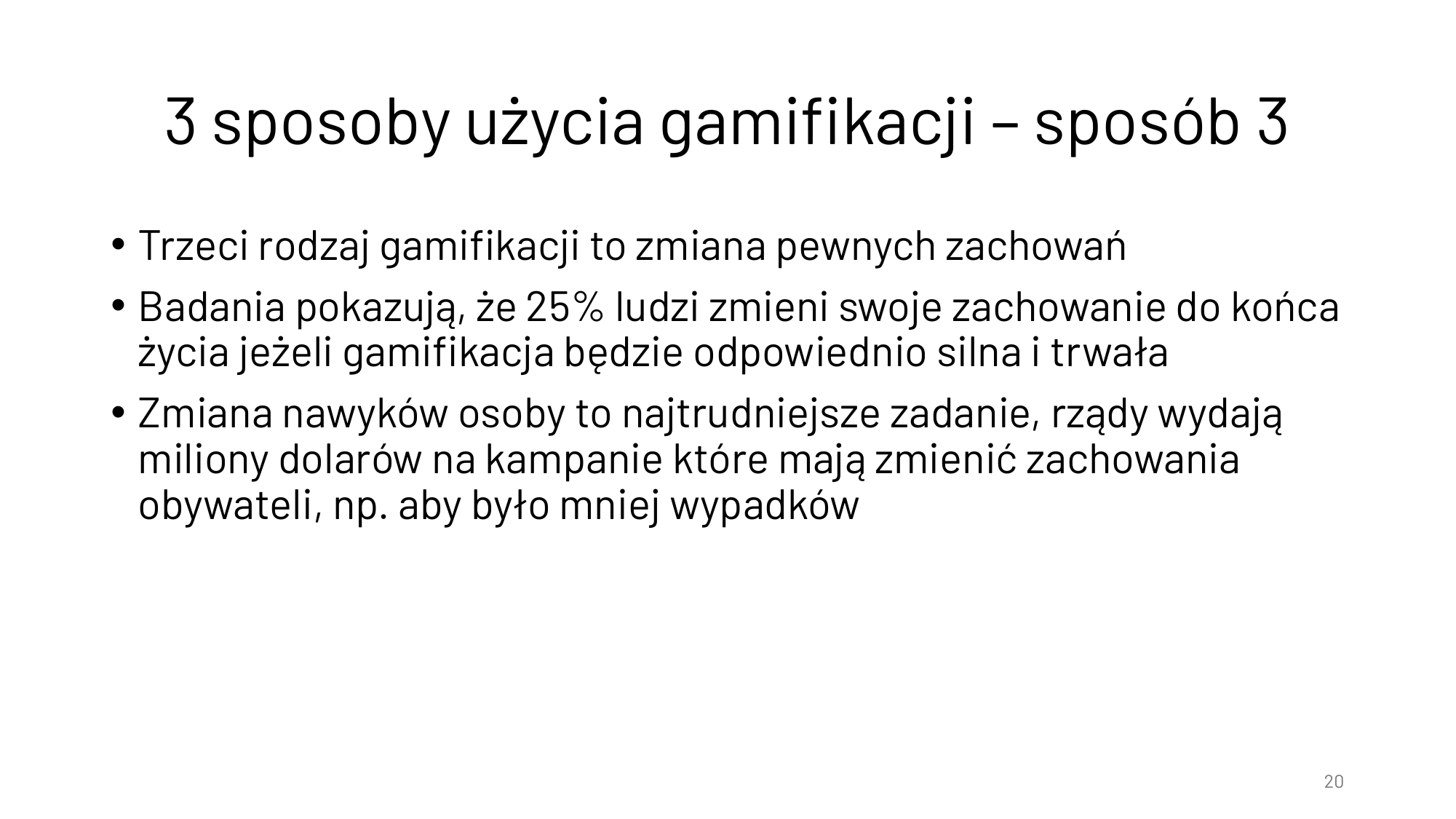

# 3 sposoby użycia gamifikacji – sposób 3
Trzeci rodzaj gamifikacji to zmiana pewnych zachowań
Badania pokazują, że 25% ludzi zmieni swoje zachowanie do końca życia jeżeli gamifikacja będzie odpowiednio silna i trwała
Zmiana nawyków osoby to najtrudniejsze zadanie, rządy wydają miliony dolarów na kampanie które mają zmienić zachowania obywateli, np. aby było mniej wypadków

20